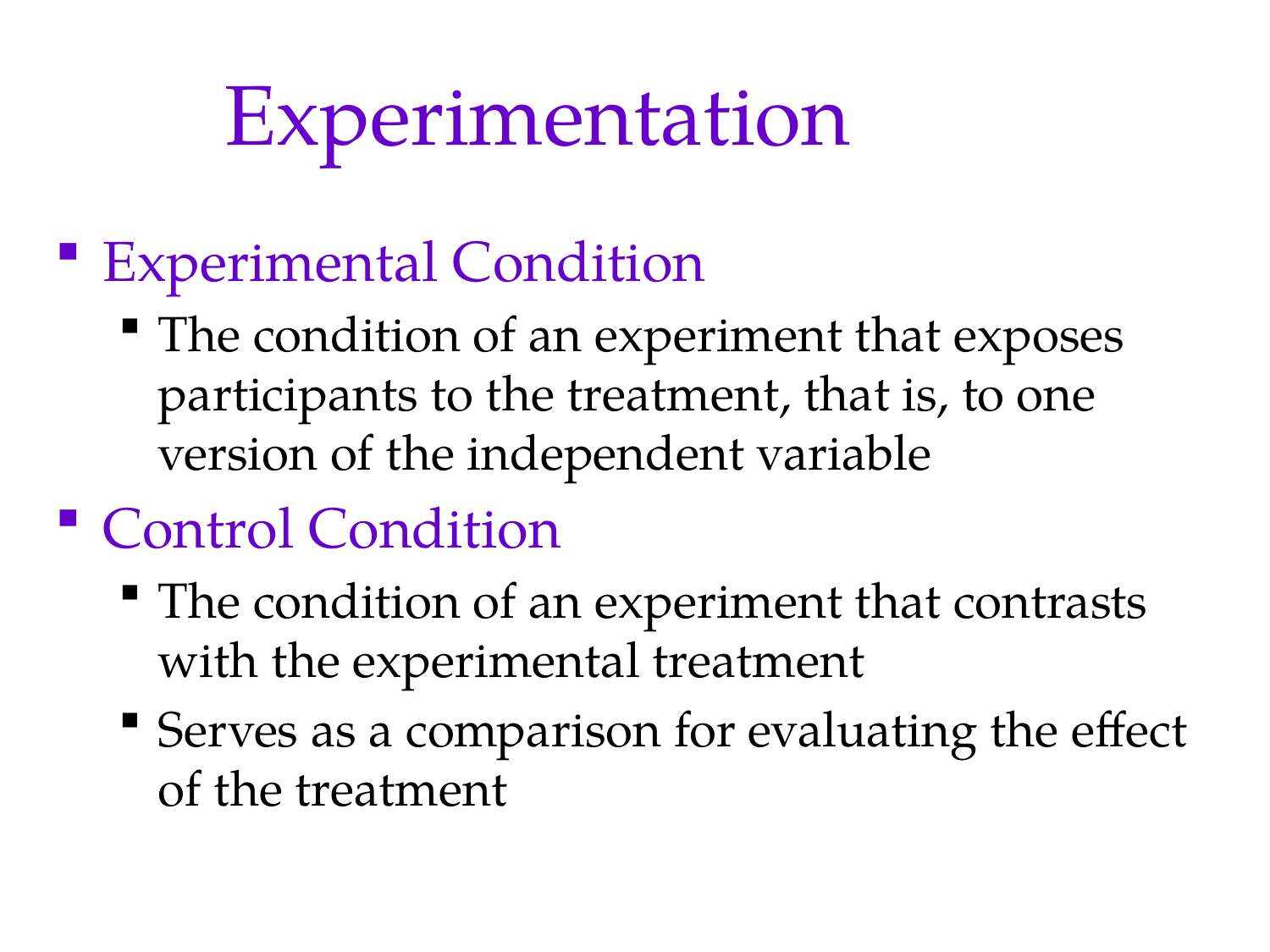

# Experimentation
Experimental Condition
The condition of an experiment that exposes participants to the treatment, that is, to one version of the independent variable
Control Condition
The condition of an experiment that contrasts with the experimental treatment
Serves as a comparison for evaluating the effect of the treatment